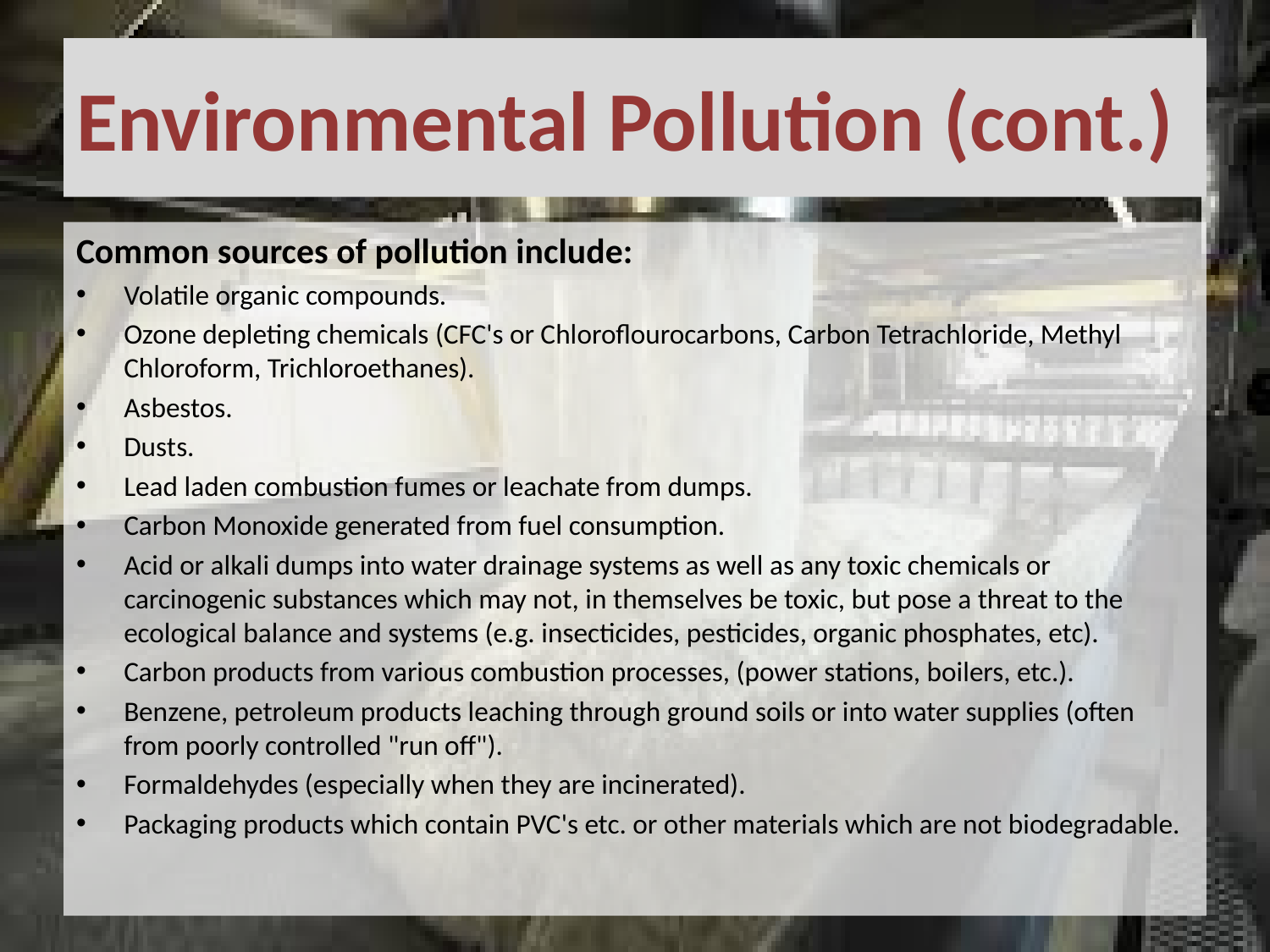

# Environmental Pollution (cont.)
Common sources of pollution include:
Volatile organic compounds.
Ozone depleting chemicals (CFC's or Chloroflourocarbons, Carbon Tetrachloride, Methyl Chloroform, Trichloroethanes).
Asbestos.
Dusts.
Lead laden combustion fumes or leachate from dumps.
Carbon Monoxide generated from fuel consumption.
Acid or alkali dumps into water drainage systems as well as any toxic chemicals or carcinogenic substances which may not, in themselves be toxic, but pose a threat to the ecological balance and systems (e.g. insecticides, pesticides, organic phosphates, etc).
Carbon products from various combustion processes, (power stations, boilers, etc.).
Benzene, petroleum products leaching through ground soils or into water supplies (often from poorly controlled "run off").
Formaldehydes (especially when they are incinerated).
Packaging products which contain PVC's etc. or other materials which are not biodegradable.